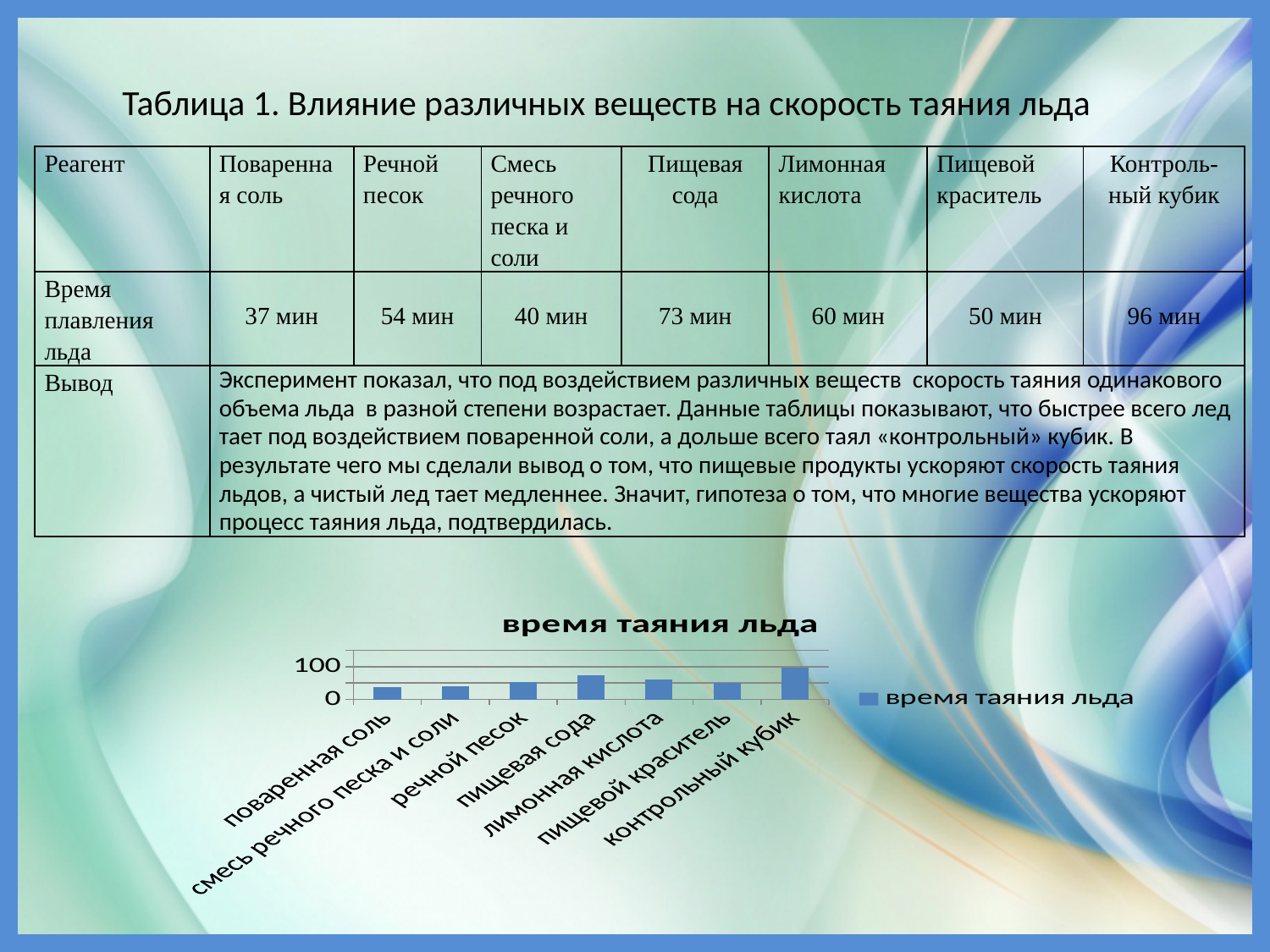

# Таблица 1. Влияние различных веществ на скорость таяния льда
| Реагент | Поваренная соль | Речной песок | Смесь речного песка и соли | Пищевая сода | Лимонная кислота | Пищевой краситель | Контроль-ный кубик |
| --- | --- | --- | --- | --- | --- | --- | --- |
| Время плавления льда | 37 мин | 54 мин | 40 мин | 73 мин | 60 мин | 50 мин | 96 мин |
| Вывод | Эксперимент показал, что под воздействием различных веществ скорость таяния одинакового объема льда в разной степени возрастает. Данные таблицы показывают, что быстрее всего лед тает под воздействием поваренной соли, а дольше всего таял «контрольный» кубик. В результате чего мы сделали вывод о том, что пищевые продукты ускоряют скорость таяния льдов, а чистый лед тает медленнее. Значит, гипотеза о том, что многие вещества ускоряют процесс таяния льда, подтвердилась. |  |  |  |  |  |  |

### Chart:

| Category | время таяния льда |
|---|---|
| поваренная соль | 37.0 |
| смесь речного песка и соли | 40.0 |
| речной песок | 54.0 |
| пищевая сода | 73.0 |
| лимонная кислота | 60.0 |
| пищевой краситель | 50.0 |
| контрольный кубик | 96.0 |